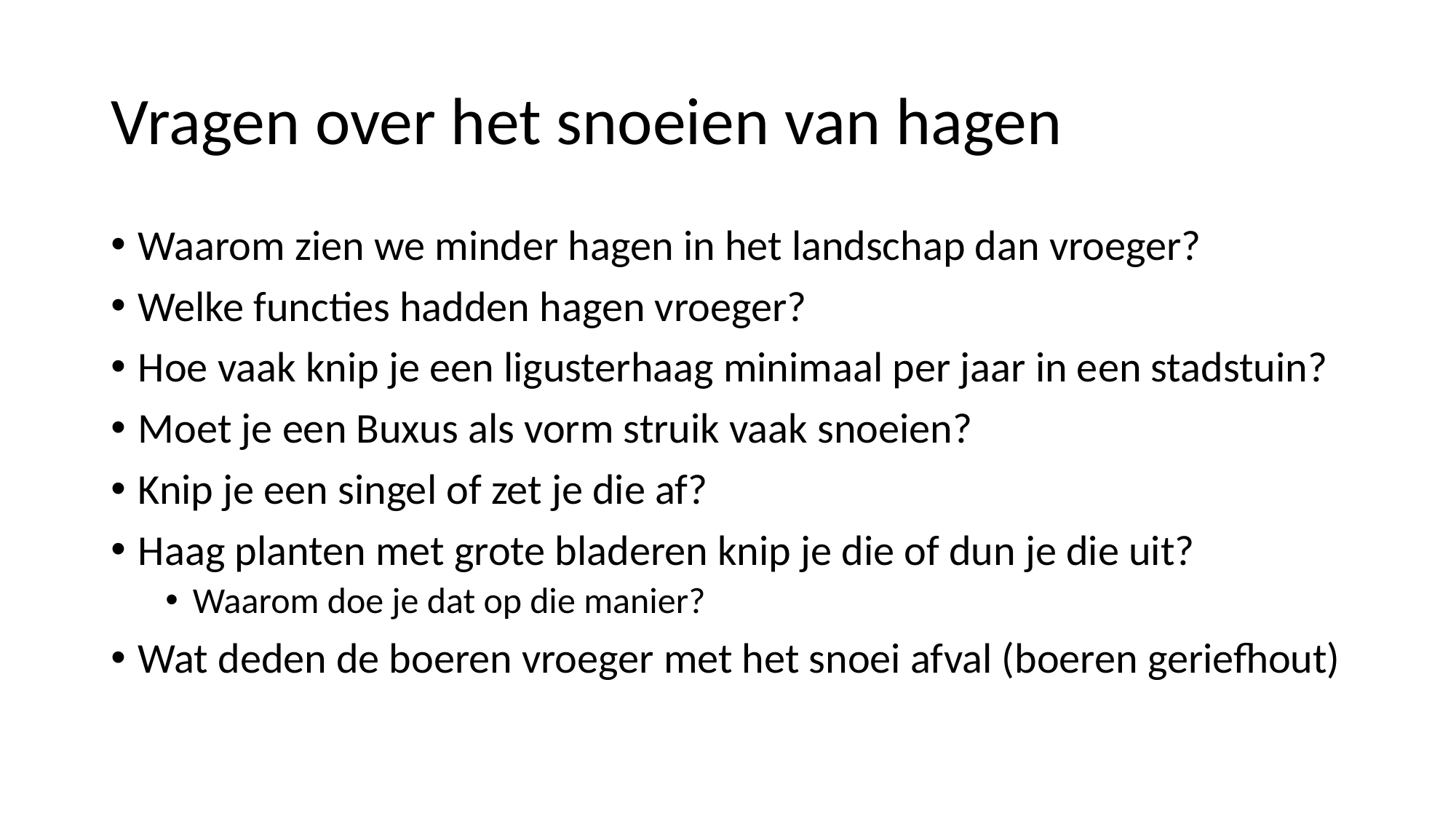

# Vragen over het snoeien van hagen
Waarom zien we minder hagen in het landschap dan vroeger?
Welke functies hadden hagen vroeger?
Hoe vaak knip je een ligusterhaag minimaal per jaar in een stadstuin?
Moet je een Buxus als vorm struik vaak snoeien?
Knip je een singel of zet je die af?
Haag planten met grote bladeren knip je die of dun je die uit?
Waarom doe je dat op die manier?
Wat deden de boeren vroeger met het snoei afval (boeren geriefhout)